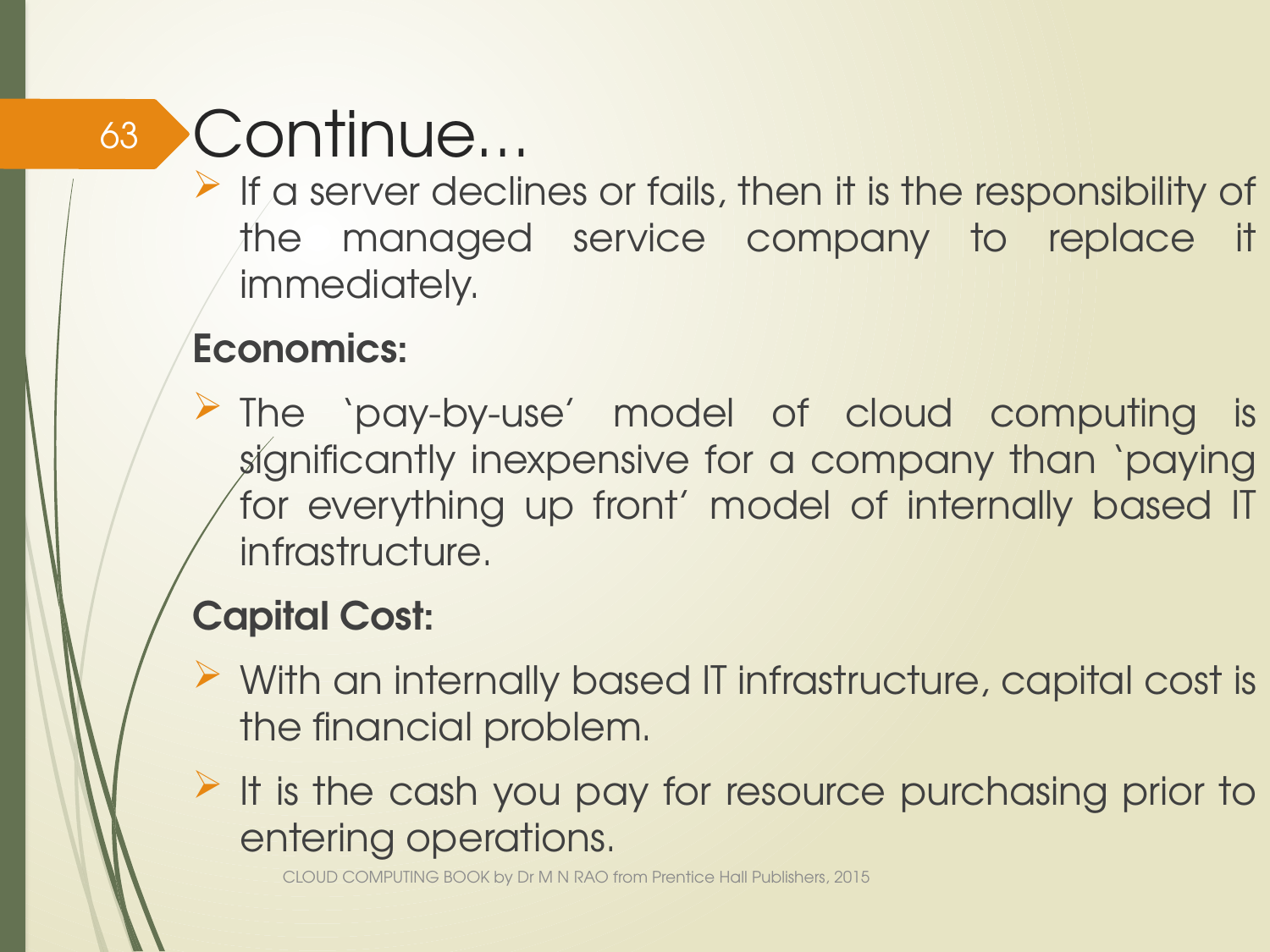

# Continue…
63
If a server declines or fails, then it is the responsibility of the managed service company to replace it immediately.
Economics:
The ‘pay-by-use’ model of cloud computing is significantly inexpensive for a company than ‘paying for everything up front’ model of internally based IT infrastructure.
Capital Cost:
With an internally based IT infrastructure, capital cost is the financial problem.
It is the cash you pay for resource purchasing prior to entering operations.
CLOUD COMPUTING BOOK by Dr M N RAO from Prentice Hall Publishers, 2015